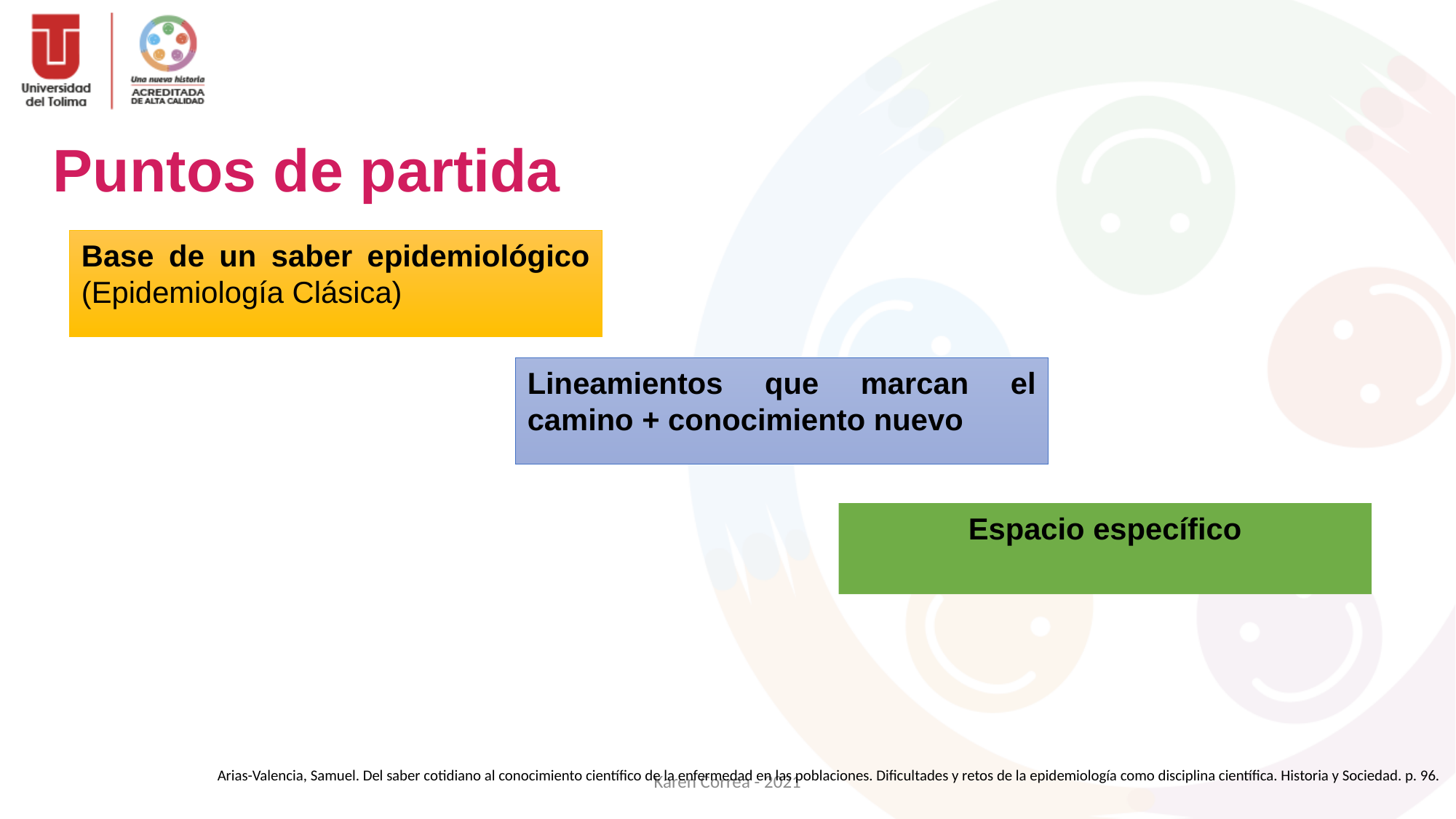

Puntos de partida
Base de un saber epidemiológico (Epidemiología Clásica)
Lineamientos que marcan el camino + conocimiento nuevo
Espacio específico
Karen Correa - 2021
Arias-Valencia, Samuel. Del saber cotidiano al conocimiento científico de la enfermedad en las poblaciones. Dificultades y retos de la epidemiología como disciplina científica. Historia y Sociedad. p. 96.